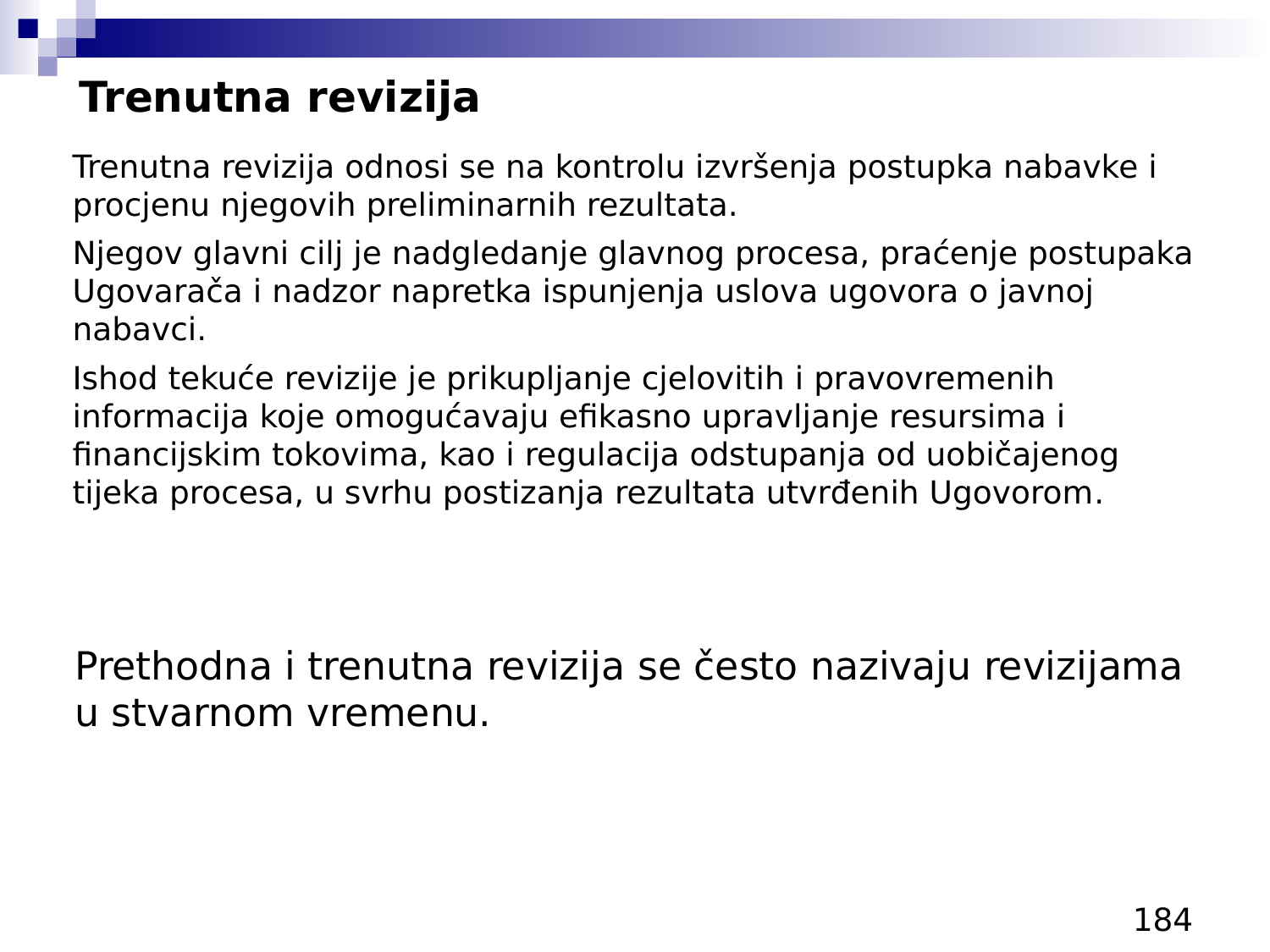

Trenutna revizija
Trenutna revizija odnosi se na kontrolu izvršenja postupka nabavke i procjenu njegovih preliminarnih rezultata.
Njegov glavni cilj je nadgledanje glavnog procesa, praćenje postupaka Ugovarača i nadzor napretka ispunjenja uslova ugovora o javnoj nabavci.
Ishod tekuće revizije je prikupljanje cjelovitih i pravovremenih informacija koje omogućavaju efikasno upravljanje resursima i financijskim tokovima, kao i regulacija odstupanja od uobičajenog tijeka procesa, u svrhu postizanja rezultata utvrđenih Ugovorom.

Prethodna i trenutna revizija se često nazivaju revizijama u stvarnom vremenu.